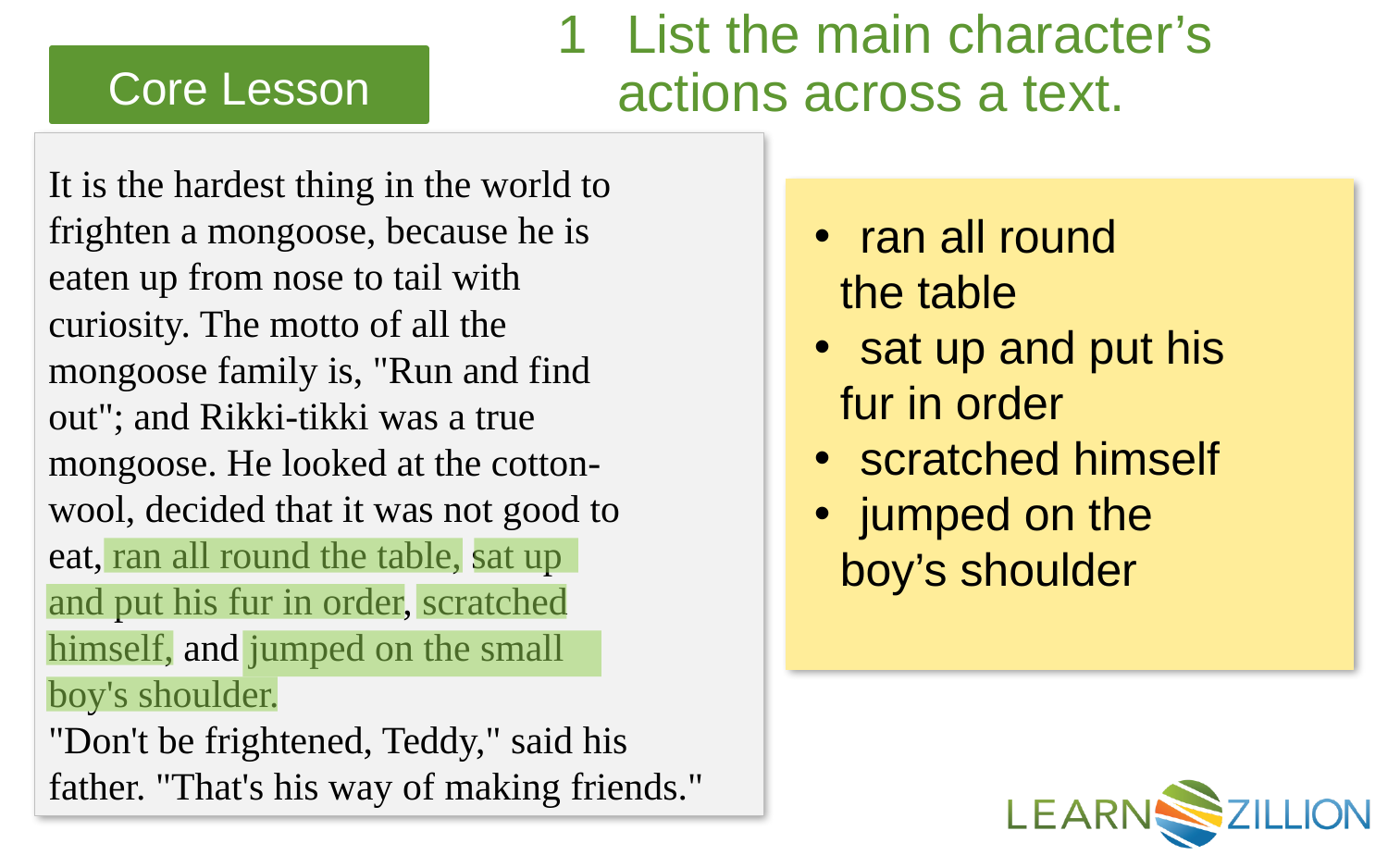

1	List the main character’s
    actions across a text.

It is the hardest thing in the world to
frighten a mongoose, because he is
eaten up from nose to tail with
curiosity. The motto of all the
mongoose family is, "Run and find
out"; and Rikki-tikki was a true
mongoose. He looked at the cotton-
wool, decided that it was not good to
eat, ran all round the table, sat up
and put his fur in order, scratched
himself, and jumped on the small
boy's shoulder.
"Don't be frightened, Teddy," said his
father. "That's his way of making friends."
 ran all round
  the table
 sat up and put his
  fur in order
 scratched himself
 jumped on the
  boy’s shoulder